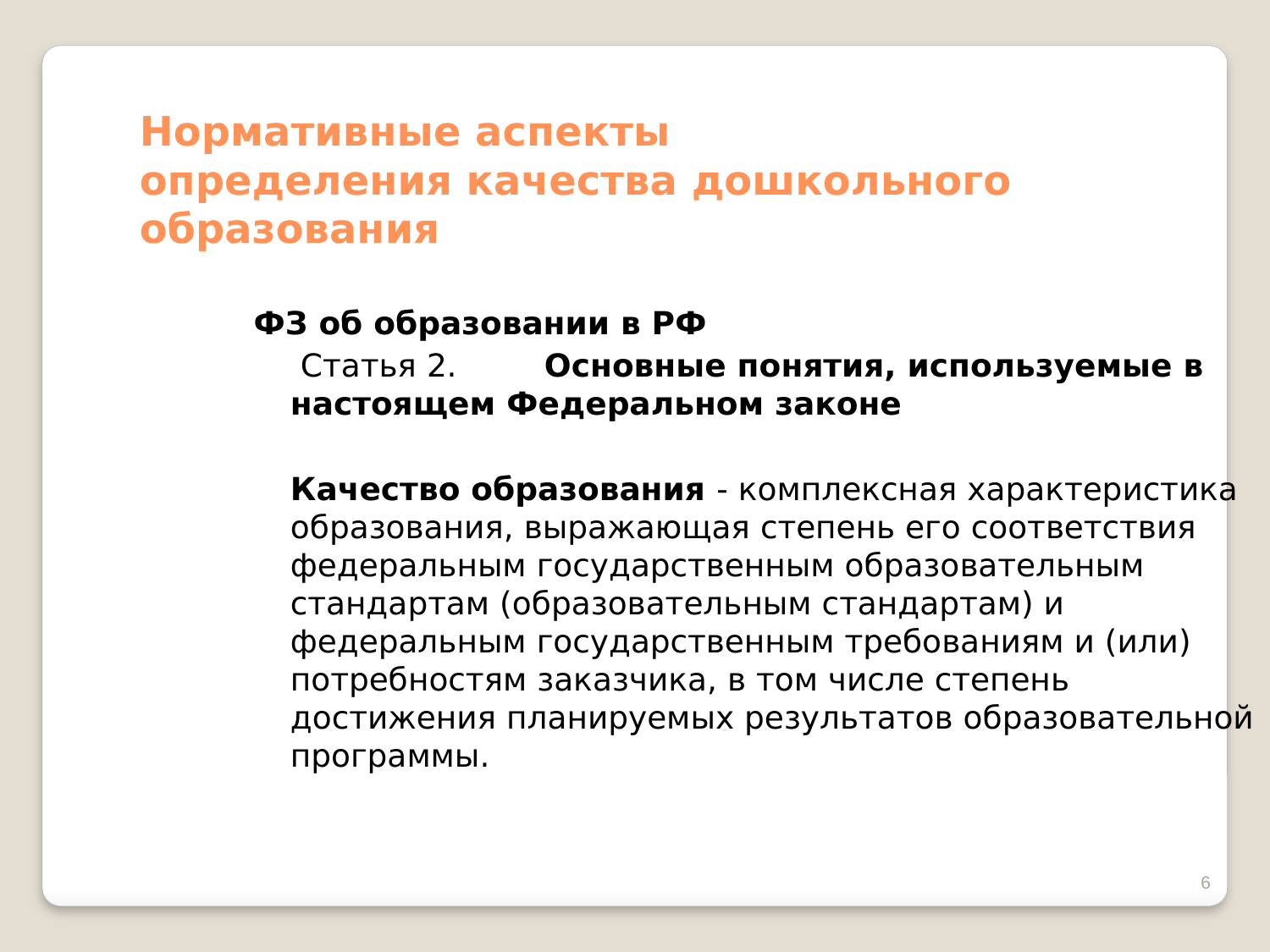

Нормативные аспекты
определения качества дошкольного
образования

ФЗ об образовании в РФ
	 Статья 2.	Основные понятия, используемые в настоящем Федеральном законе

	Качество образования - комплексная характеристика образования, выражающая степень его соответствия федеральным государственным образовательным стандартам (образовательным стандартам) и федеральным государственным требованиям и (или) потребностям заказчика, в том числе степень достижения планируемых результатов образовательной программы.

6